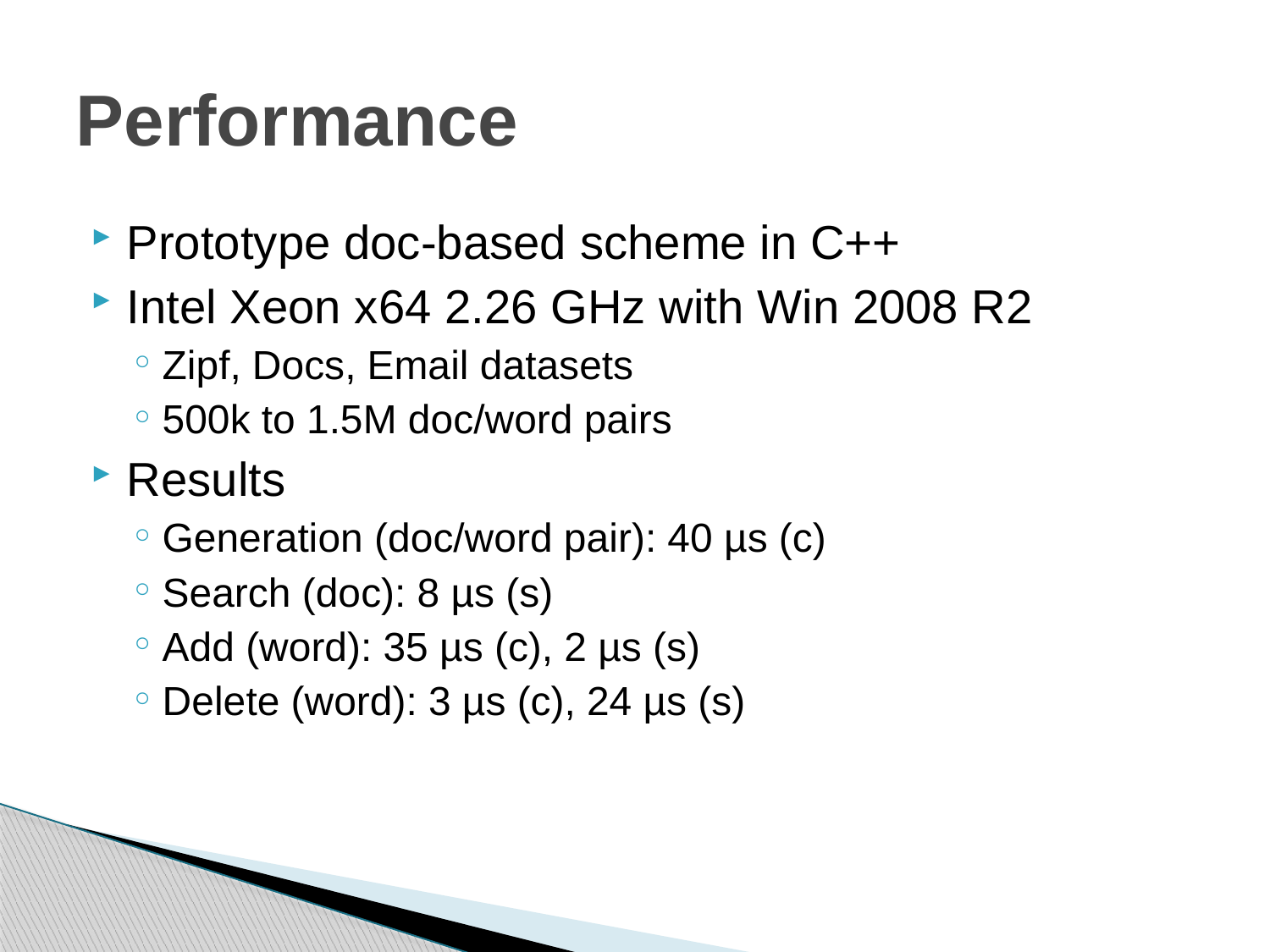

# Performance
Prototype doc-based scheme in C++
Intel Xeon x64 2.26 GHz with Win 2008 R2
Zipf, Docs, Email datasets
500k to 1.5M doc/word pairs
Results
Generation (doc/word pair): 40 µs (c)
Search (doc): 8 µs (s)
Add (word): 35 µs (c), 2 µs (s)
Delete (word): 3 µs (c), 24 µs (s)